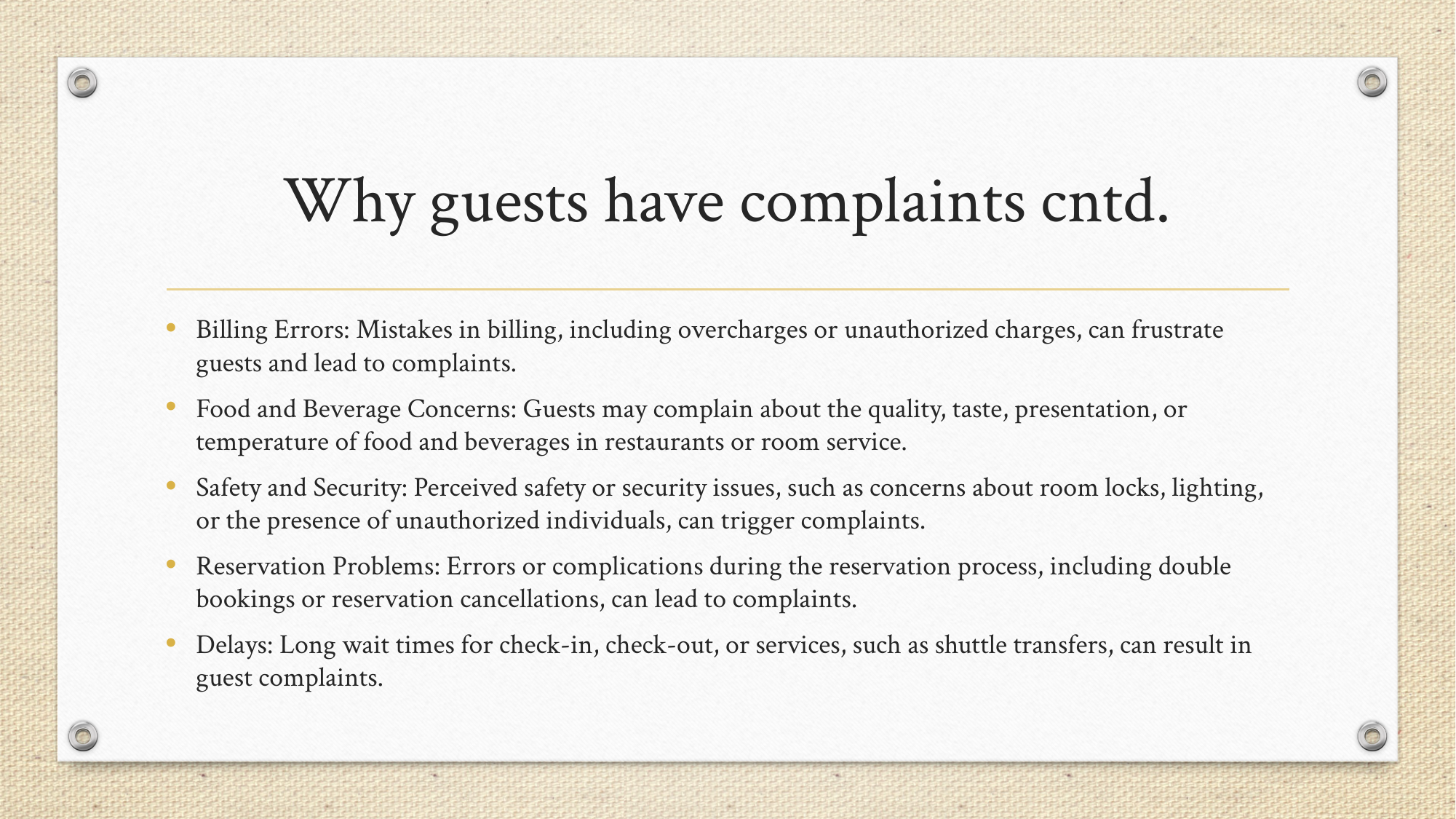

# Why guests have complaints cntd.
Billing Errors: Mistakes in billing, including overcharges or unauthorized charges, can frustrate guests and lead to complaints.
Food and Beverage Concerns: Guests may complain about the quality, taste, presentation, or temperature of food and beverages in restaurants or room service.
Safety and Security: Perceived safety or security issues, such as concerns about room locks, lighting, or the presence of unauthorized individuals, can trigger complaints.
Reservation Problems: Errors or complications during the reservation process, including double bookings or reservation cancellations, can lead to complaints.
Delays: Long wait times for check-in, check-out, or services, such as shuttle transfers, can result in guest complaints.